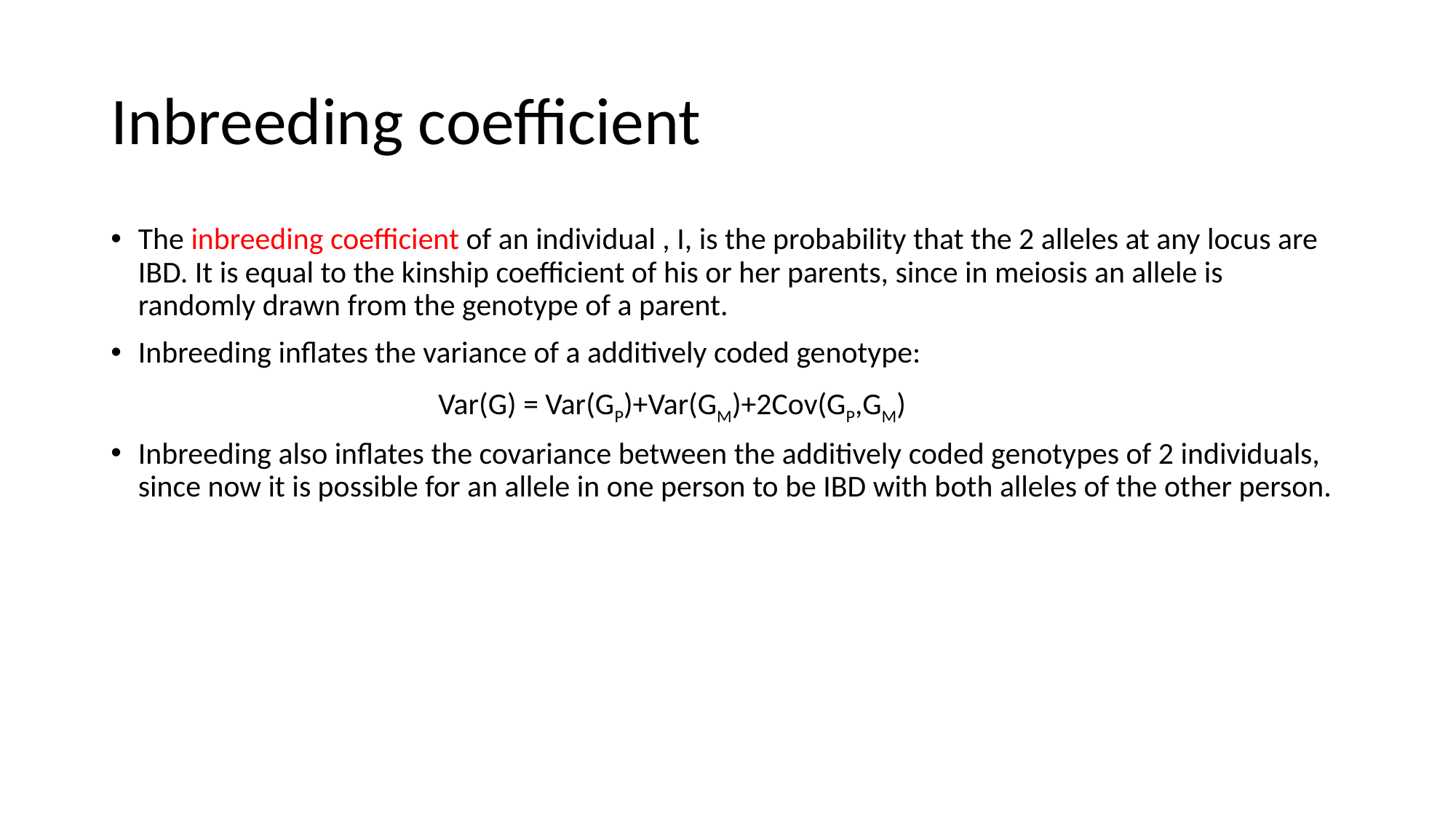

# Inbreeding coefficient
The inbreeding coefficient of an individual , I, is the probability that the 2 alleles at any locus are IBD. It is equal to the kinship coefficient of his or her parents, since in meiosis an allele is randomly drawn from the genotype of a parent.
Inbreeding inflates the variance of a additively coded genotype:
			Var(G) = Var(GP)+Var(GM)+2Cov(GP,GM)
Inbreeding also inflates the covariance between the additively coded genotypes of 2 individuals, since now it is possible for an allele in one person to be IBD with both alleles of the other person.